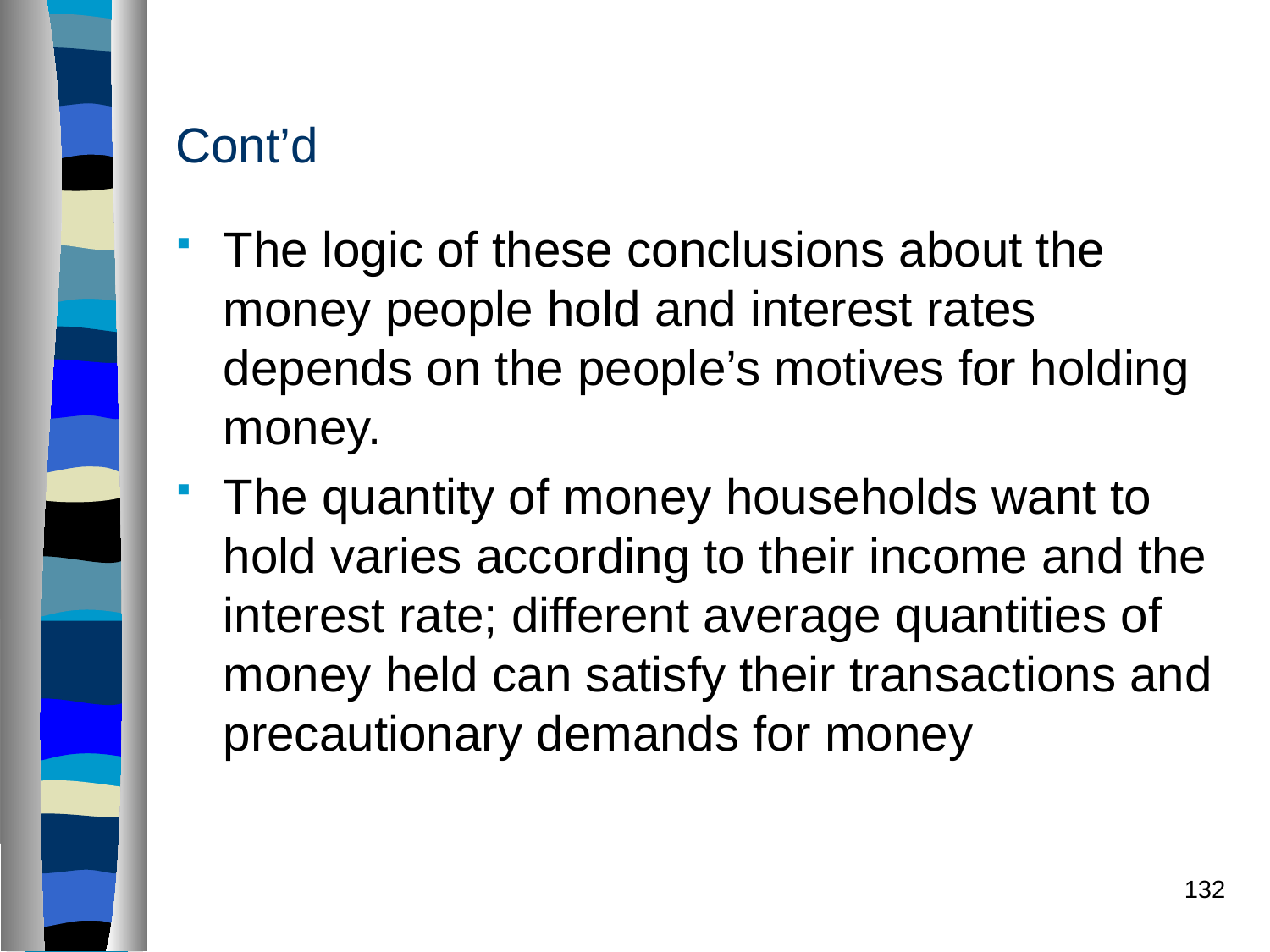

# Cont’d
The logic of these conclusions about the money people hold and interest rates depends on the people’s motives for holding money.
The quantity of money households want to hold varies according to their income and the interest rate; different average quantities of money held can satisfy their transactions and precautionary demands for money
132